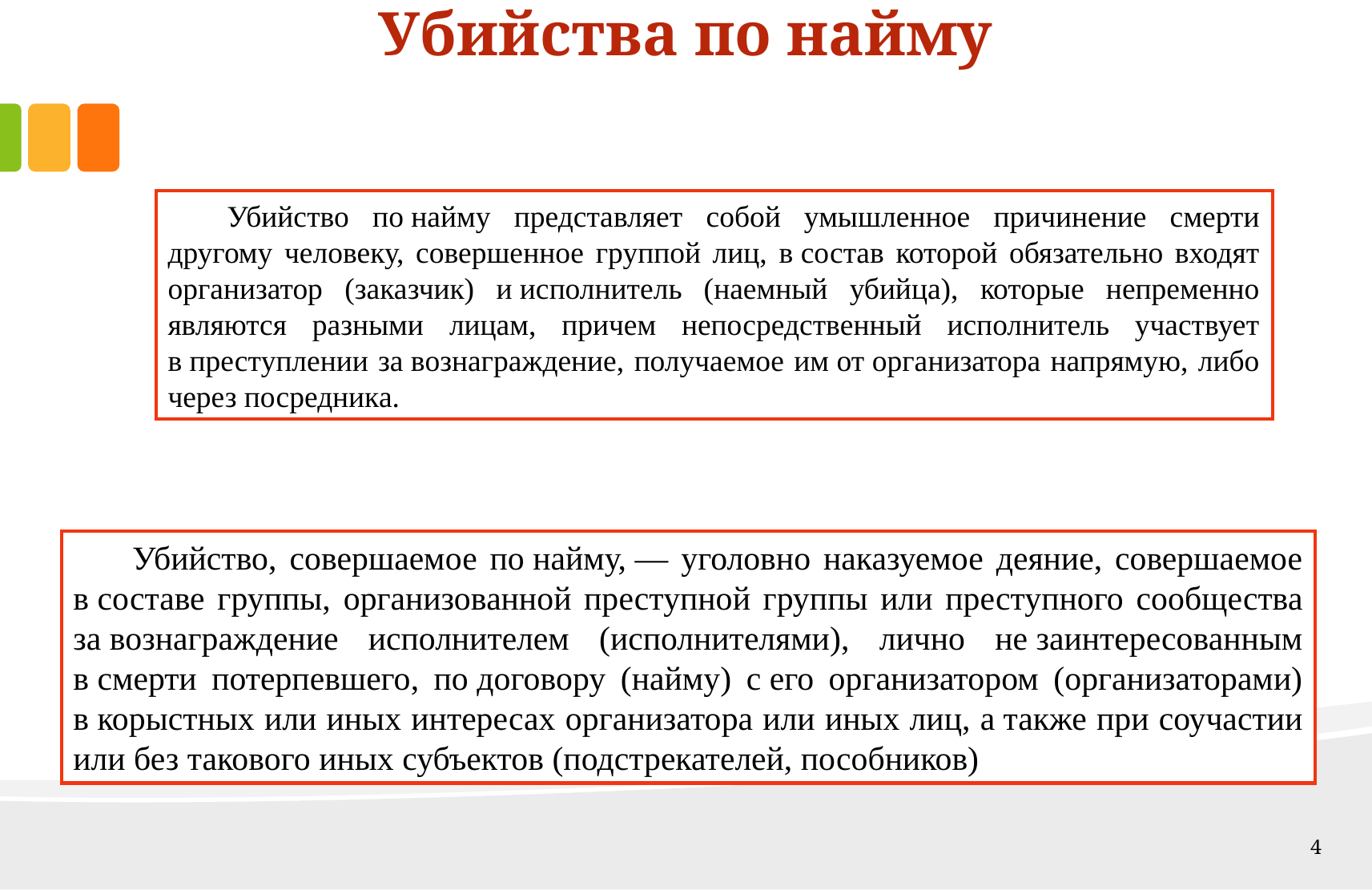

# Убийства по найму
Убийство по найму представляет собой умышленное причинение смерти другому человеку, совершенное группой лиц, в состав которой обязательно входят организатор (заказчик) и исполнитель (наемный убийца), которые непременно являются разными лицам, причем непосредственный исполнитель участвует в преступлении за вознаграждение, получаемое им от организатора напрямую, либо через посредника.
Убийство, совершаемое по найму, — уголовно наказуемое деяние, совершаемое в составе группы, организованной преступной группы или преступного сообщества за вознаграждение исполнителем (исполнителями), лично не заинтересованным в смерти потерпевшего, по договору (найму) с его организатором (организаторами) в корыстных или иных интересах организатора или иных лиц, а также при соучастии или без такового иных субъектов (подстрекателей, пособников)
4